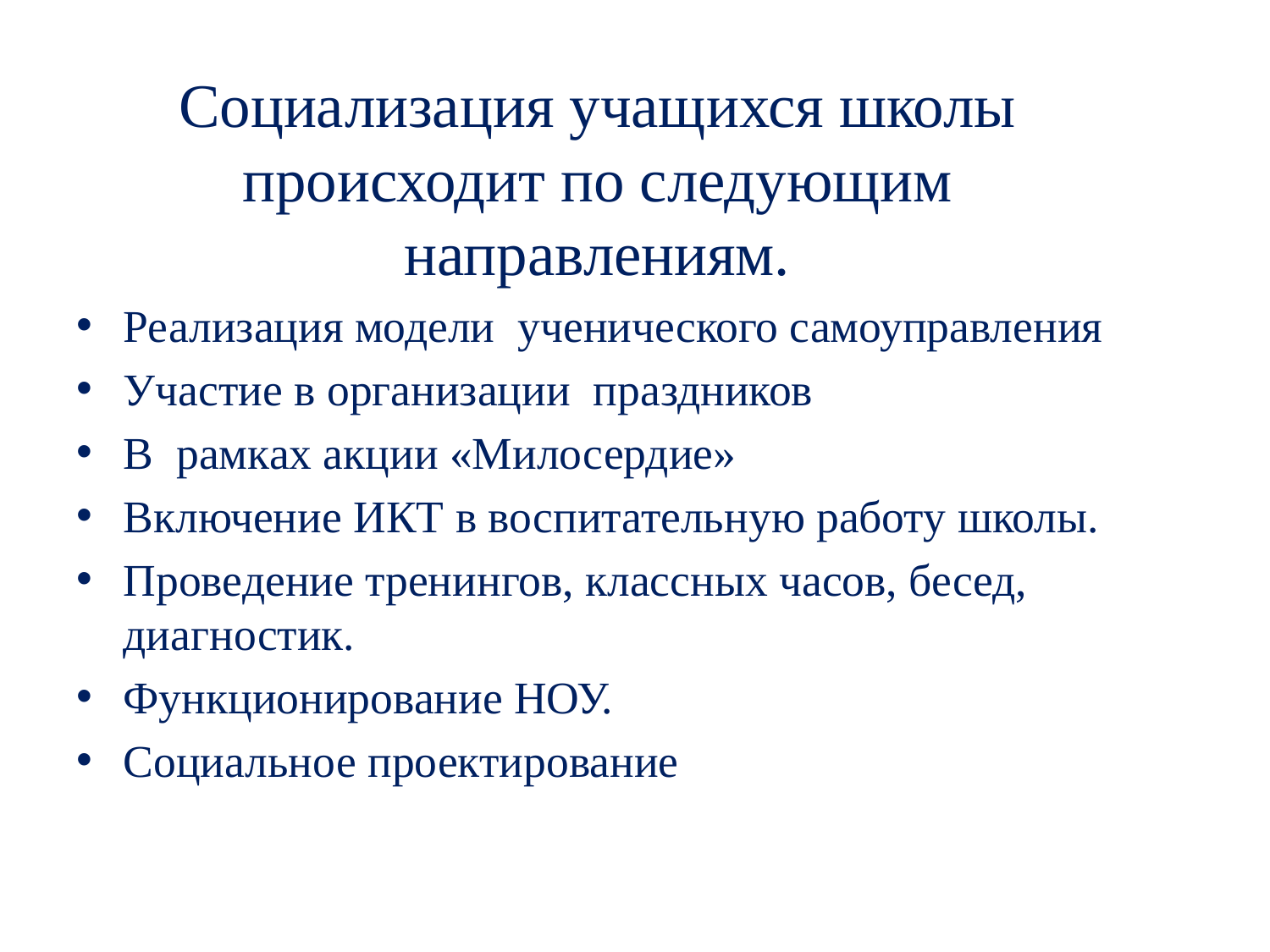

Социализация учащихся школы происходит по следующим направлениям.
Реализация модели  ученического самоуправления
Участие в организации  праздников
В  рамках акции «Милосердие»
Включение ИКТ в воспитательную работу школы.
Проведение тренингов, классных часов, бесед, диагностик.
Функционирование НОУ.
Социальное проектирование